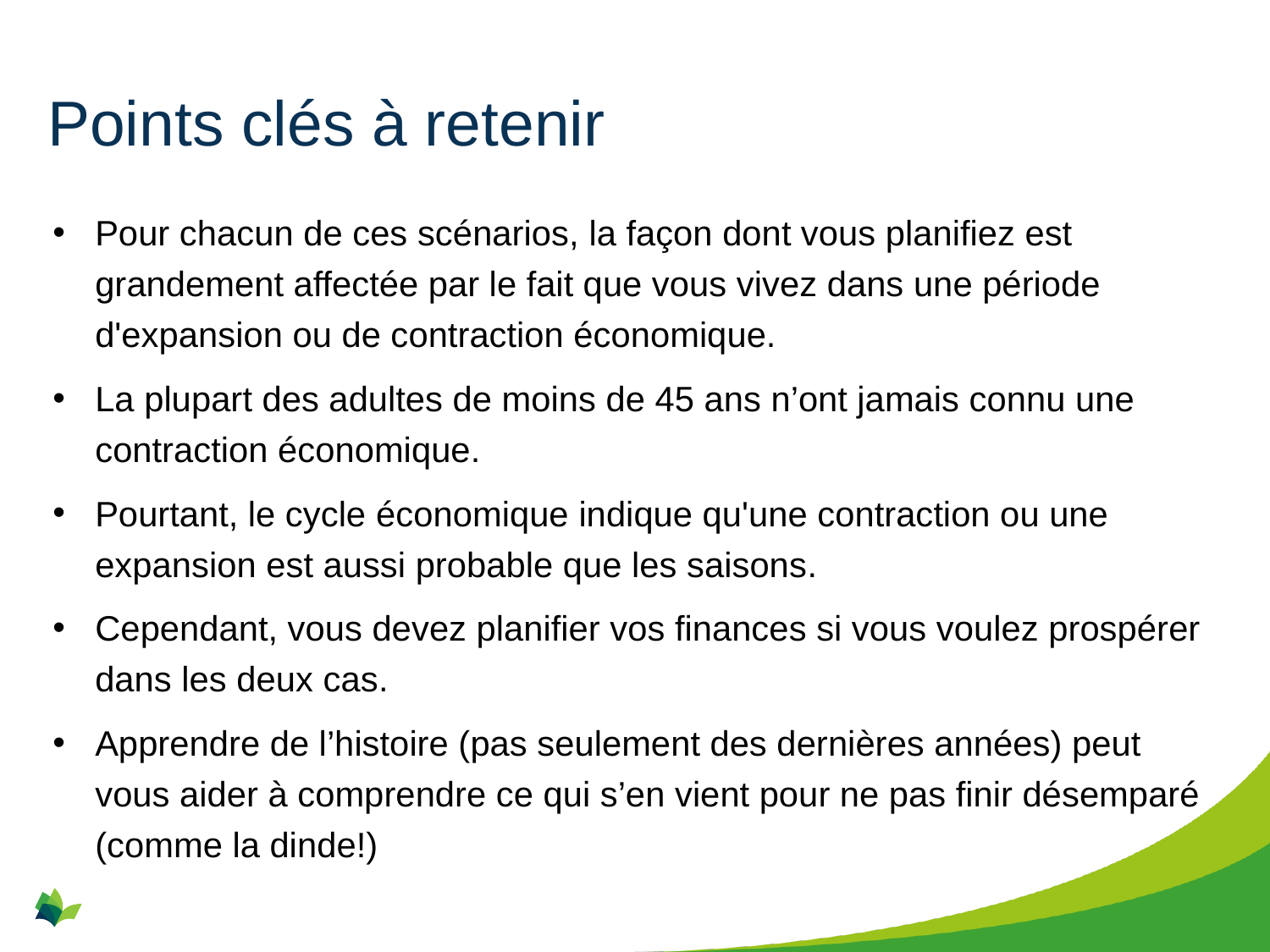

# Points clés à retenir

Pour chacun de ces scénarios, la façon dont vous planifiez est grandement affectée par le fait que vous vivez dans une période d'expansion ou de contraction économique.
La plupart des adultes de moins de 45 ans n’ont jamais connu une contraction économique.
Pourtant, le cycle économique indique qu'une contraction ou une expansion est aussi probable que les saisons.
Cependant, vous devez planifier vos finances si vous voulez prospérer dans les deux cas.
Apprendre de l’histoire (pas seulement des dernières années) peut vous aider à comprendre ce qui s’en vient pour ne pas finir désemparé (comme la dinde!)